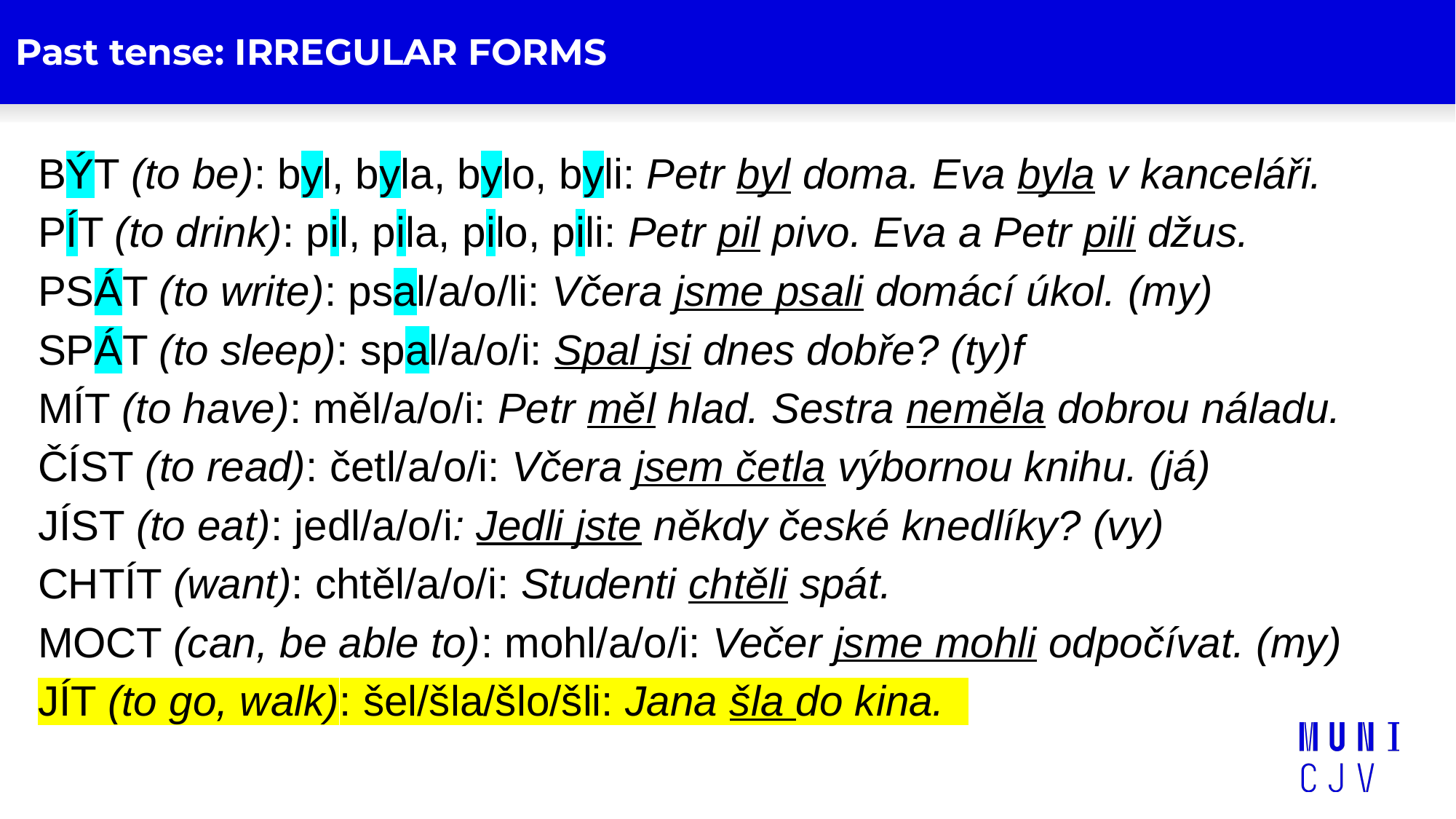

# Past tense: IRREGULAR FORMS
BÝT (to be): byl, byla, bylo, byli: Petr byl doma. Eva byla v kanceláři.
PÍT (to drink): pil, pila, pilo, pili: Petr pil pivo. Eva a Petr pili džus.
PSÁT (to write): psal/a/o/li: Včera jsme psali domácí úkol. (my)
SPÁT (to sleep): spal/a/o/i: Spal jsi dnes dobře? (ty)f
MÍT (to have): měl/a/o/i: Petr měl hlad. Sestra neměla dobrou náladu.
ČÍST (to read): četl/a/o/i: Včera jsem četla výbornou knihu. (já)
JÍST (to eat): jedl/a/o/i: Jedli jste někdy české knedlíky? (vy)
CHTÍT (want): chtěl/a/o/i: Studenti chtěli spát.
MOCT (can, be able to): mohl/a/o/i: Večer jsme mohli odpočívat. (my)
JÍT (to go, walk): šel/šla/šlo/šli: Jana šla do kina.